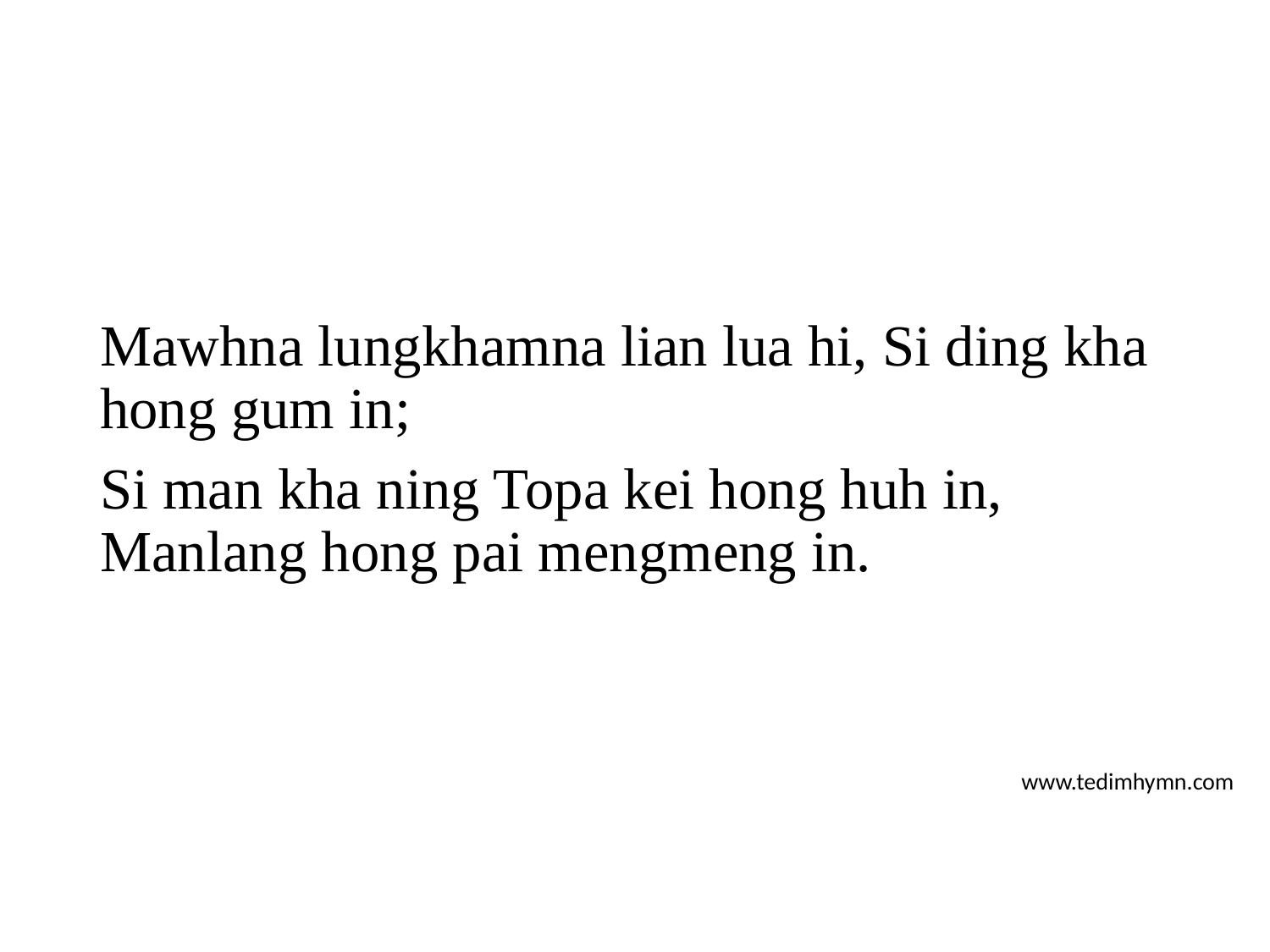

Mawhna lungkhamna lian lua hi, Si ding kha hong gum in;
Si man kha ning Topa kei hong huh in, Manlang hong pai mengmeng in.
www.tedimhymn.com